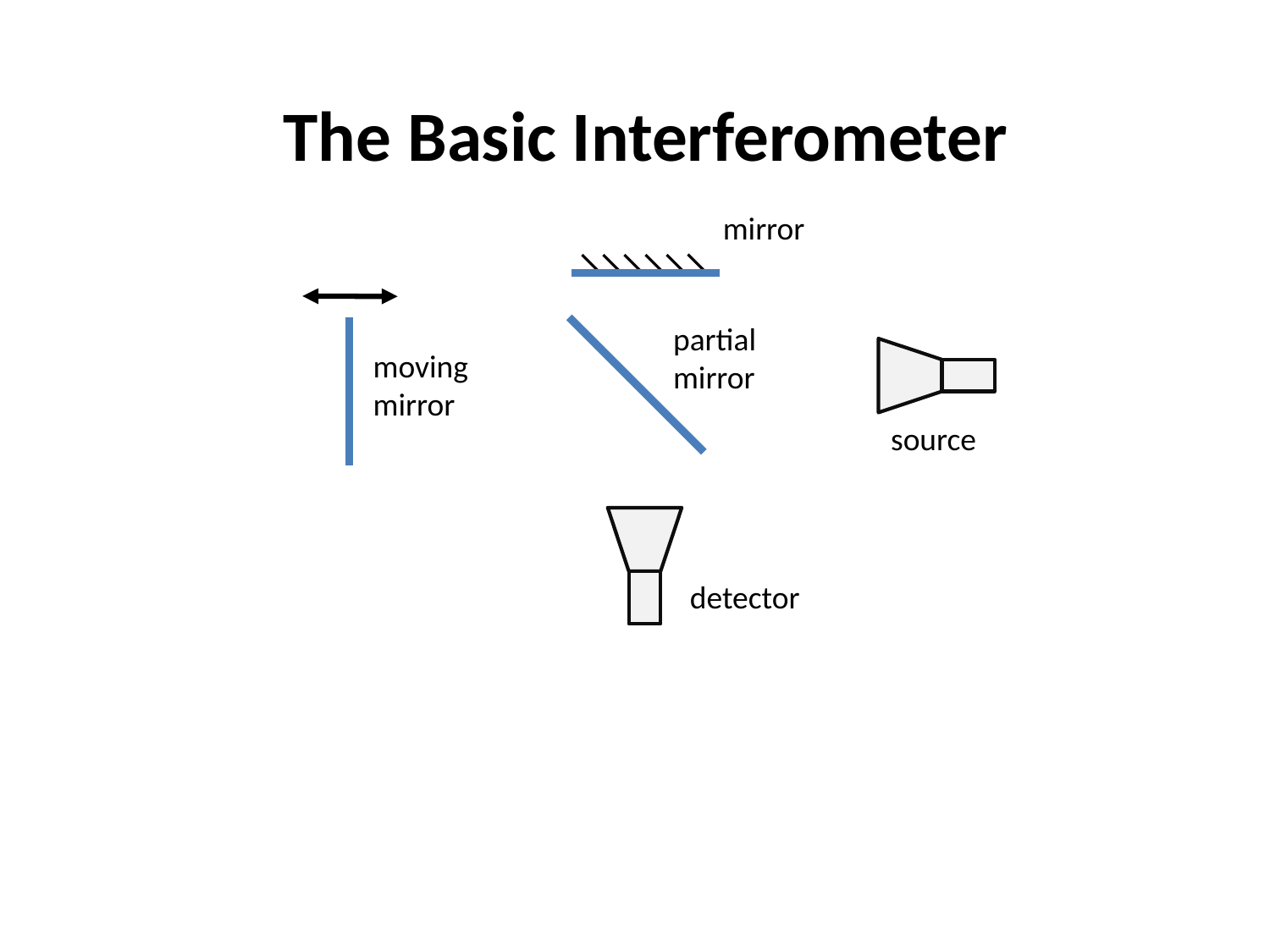

The Basic Interferometer
mirror
partial
mirror

moving
mirror
source

detector